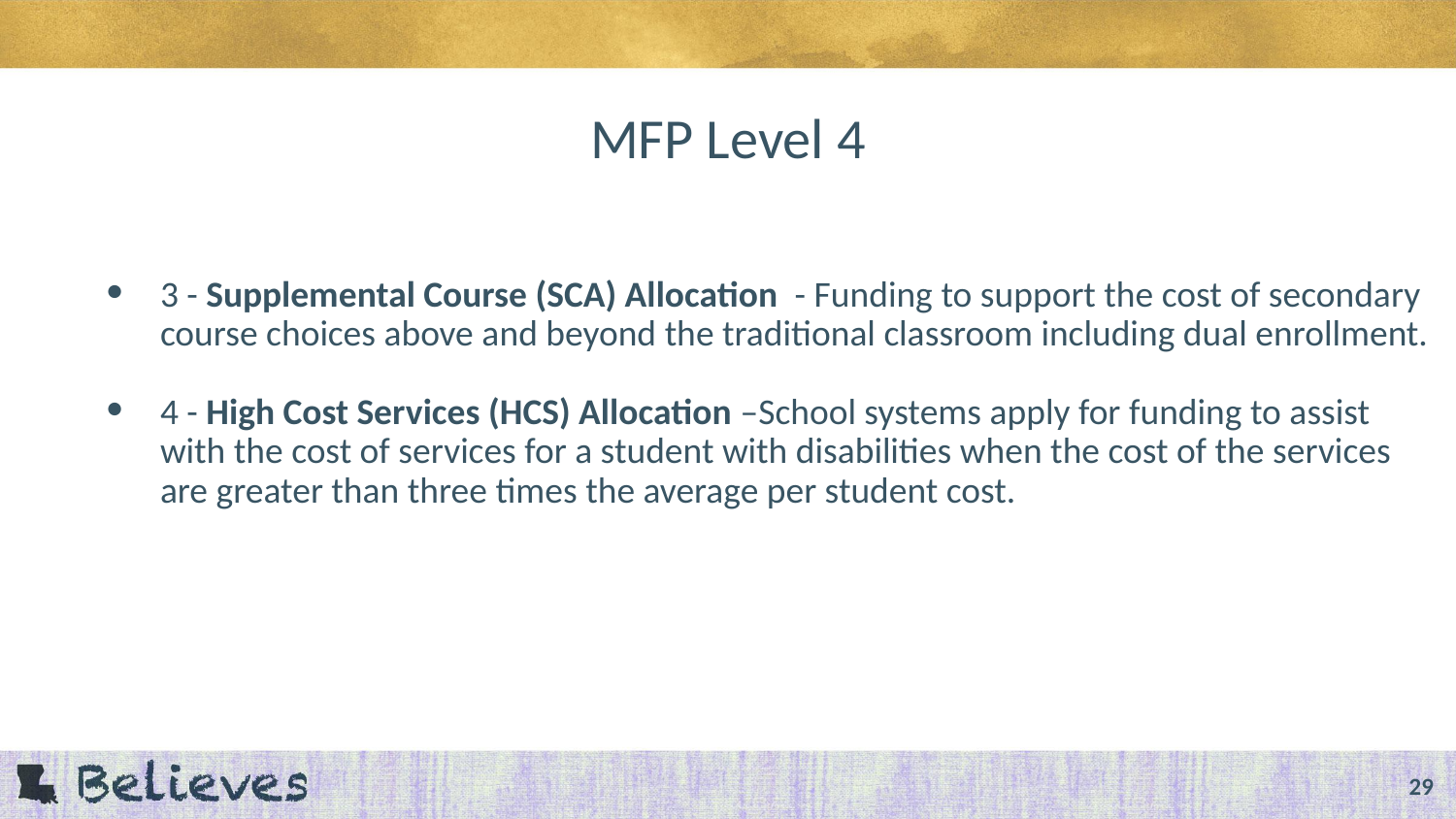

# MFP Level 4
3 - Supplemental Course (SCA) Allocation  - Funding to support the cost of secondary course choices above and beyond the traditional classroom including dual enrollment.

4 - High Cost Services (HCS) Allocation –School systems apply for funding to assist with the cost of services for a student with disabilities when the cost of the services are greater than three times the average per student cost.